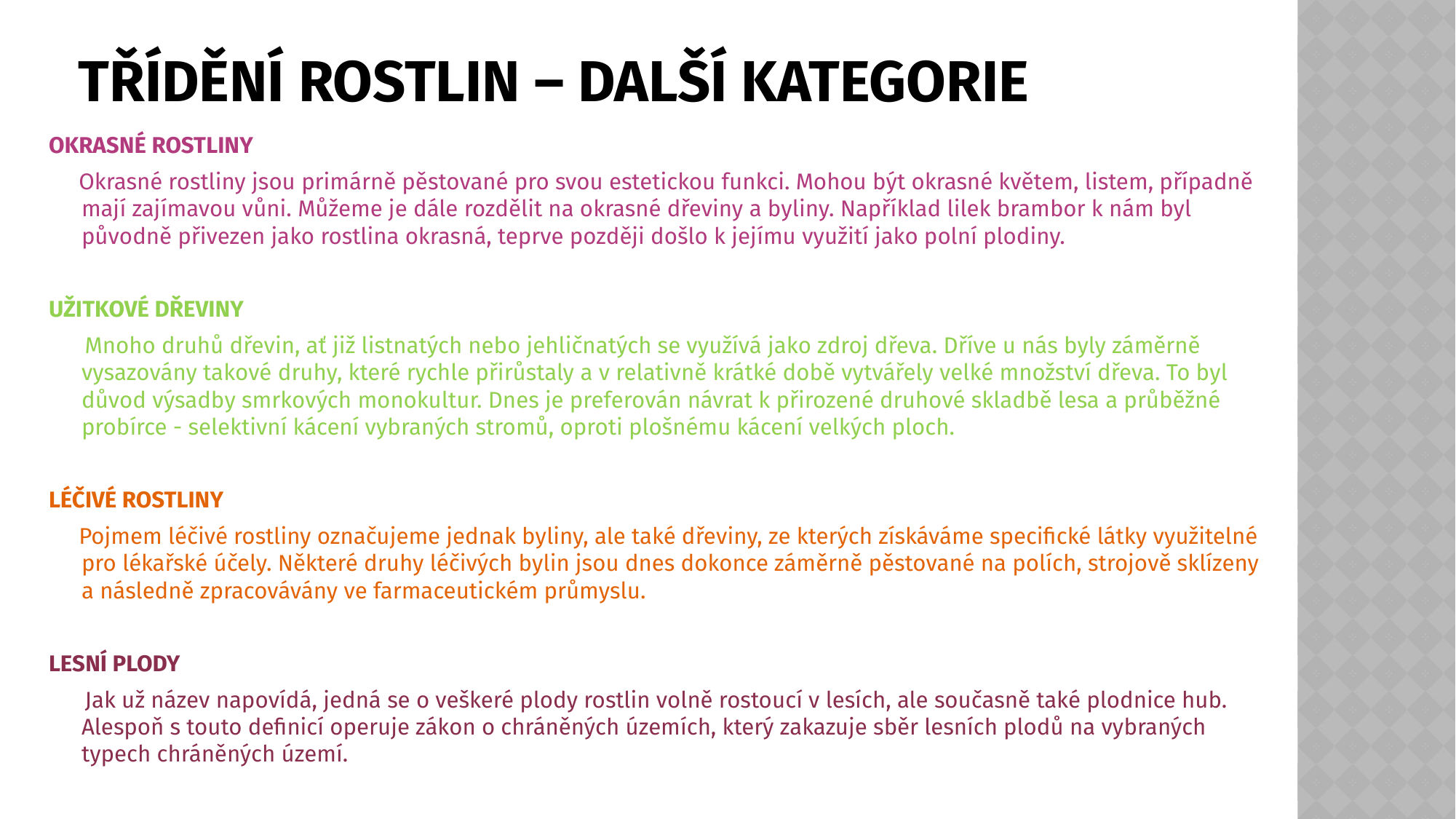

# Třídění rostlin – další kategorie
OKRASNÉ ROSTLINY
     Okrasné rostliny jsou primárně pěstované pro svou estetickou funkci. Mohou být okrasné květem, listem, případně mají zajímavou vůni. Můžeme je dále rozdělit na okrasné dřeviny a byliny. Například lilek brambor k nám byl původně přivezen jako rostlina okrasná, teprve později došlo k jejímu využití jako polní plodiny.

UŽITKOVÉ DŘEVINY
      Mnoho druhů dřevin, ať již listnatých nebo jehličnatých se využívá jako zdroj dřeva. Dříve u nás byly záměrně vysazovány takové druhy, které rychle přirůstaly a v relativně krátké době vytvářely velké množství dřeva. To byl důvod výsadby smrkových monokultur. Dnes je preferován návrat k přirozené druhové skladbě lesa a průběžné probírce - selektivní kácení vybraných stromů, oproti plošnému kácení velkých ploch.

LÉČIVÉ ROSTLINY
     Pojmem léčivé rostliny označujeme jednak byliny, ale také dřeviny, ze kterých získáváme specifické látky využitelné pro lékařské účely. Některé druhy léčivých bylin jsou dnes dokonce záměrně pěstované na polích, strojově sklízeny a následně zpracovávány ve farmaceutickém průmyslu.

LESNÍ PLODY
      Jak už název napovídá, jedná se o veškeré plody rostlin volně rostoucí v lesích, ale současně také plodnice hub. Alespoň s touto definicí operuje zákon o chráněných územích, který zakazuje sběr lesních plodů na vybraných typech chráněných území.